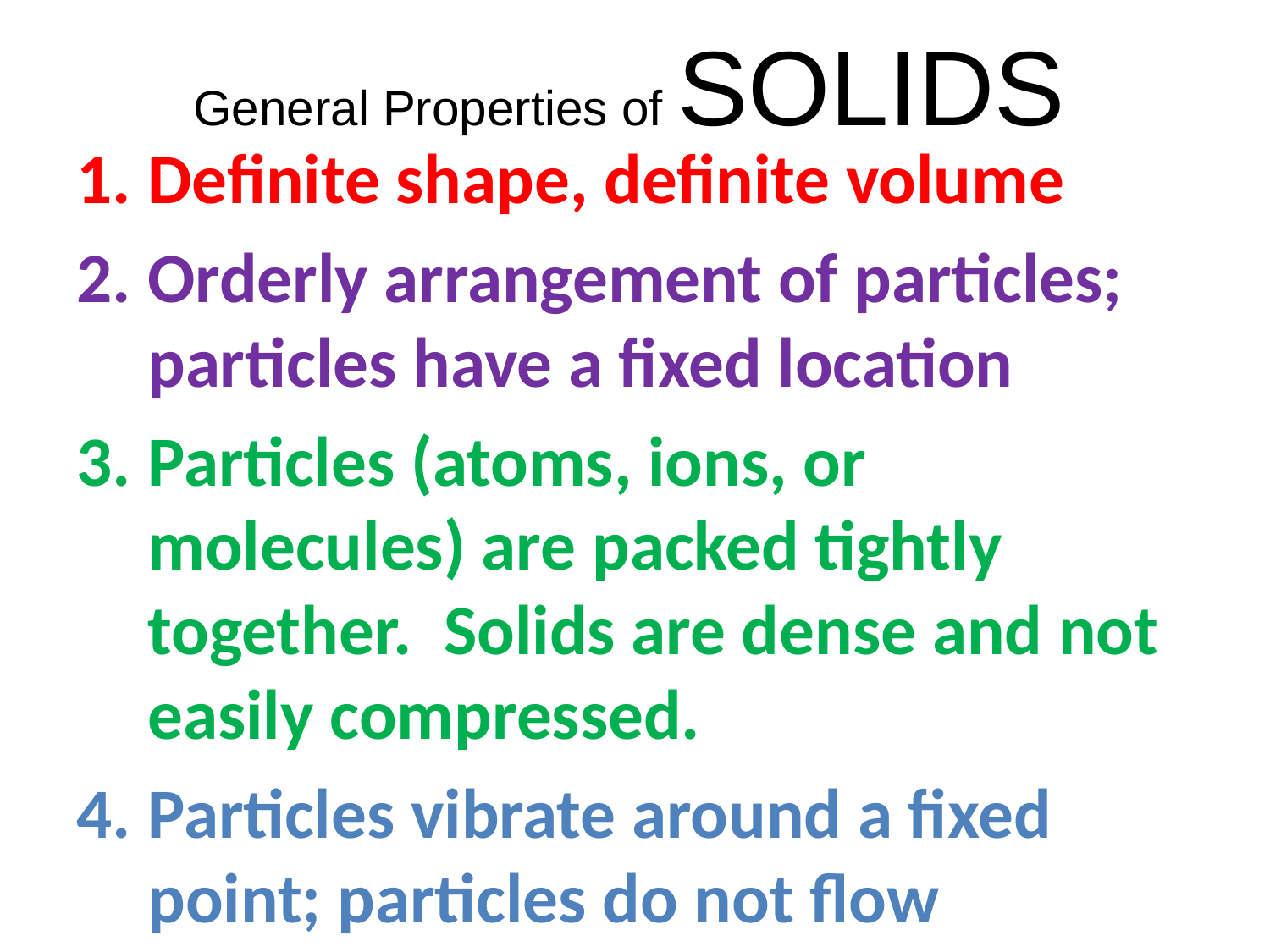

# General Properties of SOLIDS
Definite shape, definite volume
Orderly arrangement of particles; particles have a fixed location
Particles (atoms, ions, or molecules) are packed tightly together.  Solids are dense and not easily compressed.
Particles vibrate around a fixed point; particles do not flow